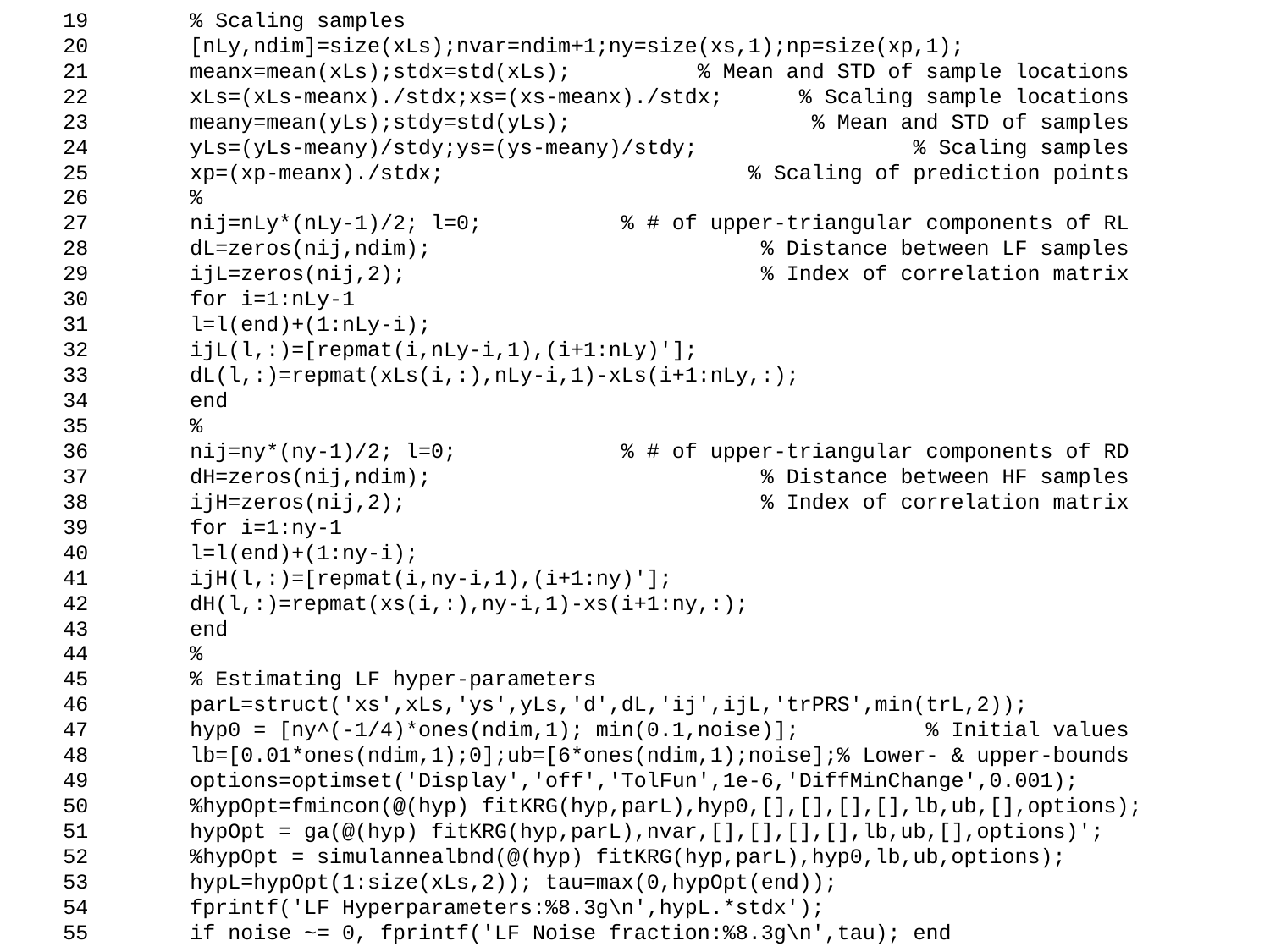

19	% Scaling samples
20	[nLy,ndim]=size(xLs);nvar=ndim+1;ny=size(xs,1);np=size(xp,1);
21	meanx=mean(xLs);stdx=std(xLs);          % Mean and STD of sample locations
22	xLs=(xLs-meanx)./stdx;xs=(xs-meanx)./stdx;      % Scaling sample locations
23	meany=mean(yLs);stdy=std(yLs);                   % Mean and STD of samples
24	yLs=(yLs-meany)/stdy;ys=(ys-meany)/stdy;                 % Scaling samples
25	xp=(xp-meanx)./stdx;                        % Scaling of prediction points
26	%
27	nij=nLy*(nLy-1)/2; l=0;           % # of upper-triangular components of RL
28	dL=zeros(nij,ndim);                          % Distance between LF samples
29	ijL=zeros(nij,2);                            % Index of correlation matrix
30	for i=1:nLy-1
31	l=l(end)+(1:nLy-i);
32	ijL(l,:)=[repmat(i,nLy-i,1),(i+1:nLy)'];
33	dL(l,:)=repmat(xLs(i,:),nLy-i,1)-xLs(i+1:nLy,:);
34	end
35	%
36	nij=ny*(ny-1)/2; l=0;             % # of upper-triangular components of RD
37	dH=zeros(nij,ndim);                          % Distance between HF samples
38	ijH=zeros(nij,2);                            % Index of correlation matrix
39	for i=1:ny-1
40	l=l(end)+(1:ny-i);
41	ijH(l,:)=[repmat(i,ny-i,1),(i+1:ny)'];
42	dH(l,:)=repmat(xs(i,:),ny-i,1)-xs(i+1:ny,:);
43	end
44	%
45	% Estimating LF hyper-parameters
46	parL=struct('xs',xLs,'ys',yLs,'d',dL,'ij',ijL,'trPRS',min(trL,2));
47	hyp0 = [ny^(-1/4)*ones(ndim,1); min(0.1,noise)];          % Initial values
48	lb=[0.01*ones(ndim,1);0];ub=[6*ones(ndim,1);noise];% Lower- & upper-bounds
49	options=optimset('Display','off','TolFun',1e-6,'DiffMinChange',0.001);
50	%hypOpt=fmincon(@(hyp) fitKRG(hyp,parL),hyp0,[],[],[],[],lb,ub,[],options);
51	hypOpt = ga(@(hyp) fitKRG(hyp,parL),nvar,[],[],[],[],lb,ub,[],options)';
52	%hypOpt = simulannealbnd(@(hyp) fitKRG(hyp,parL),hyp0,lb,ub,options);
53	hypL=hypOpt(1:size(xLs,2)); tau=max(0,hypOpt(end));
54	fprintf('LF Hyperparameters:%8.3g\n',hypL.*stdx');
55	if noise ~= 0, fprintf('LF Noise fraction:%8.3g\n',tau); end